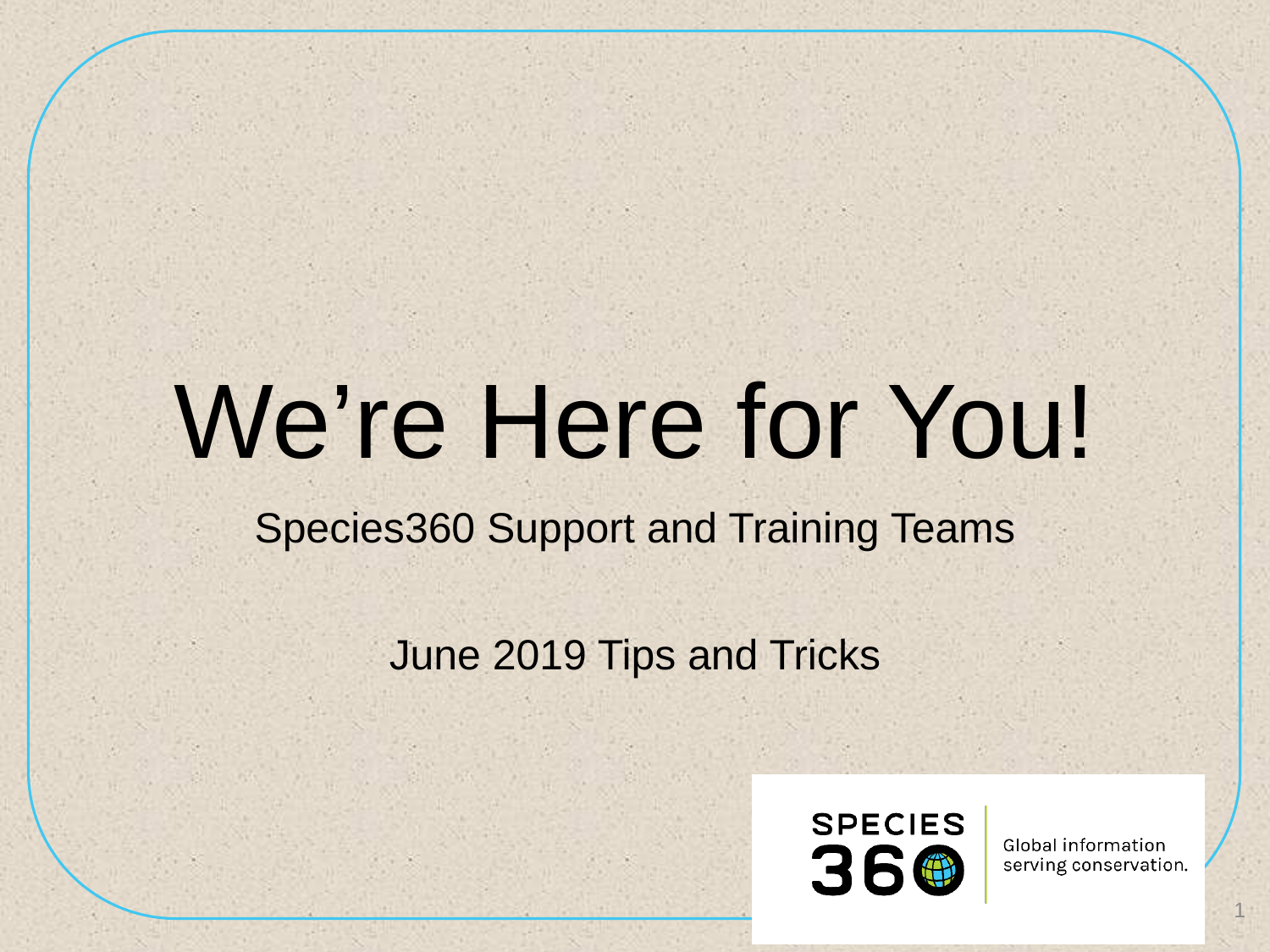

# We’re Here for You!
Species360 Support and Training Teams

June 2019 Tips and Tricks
1